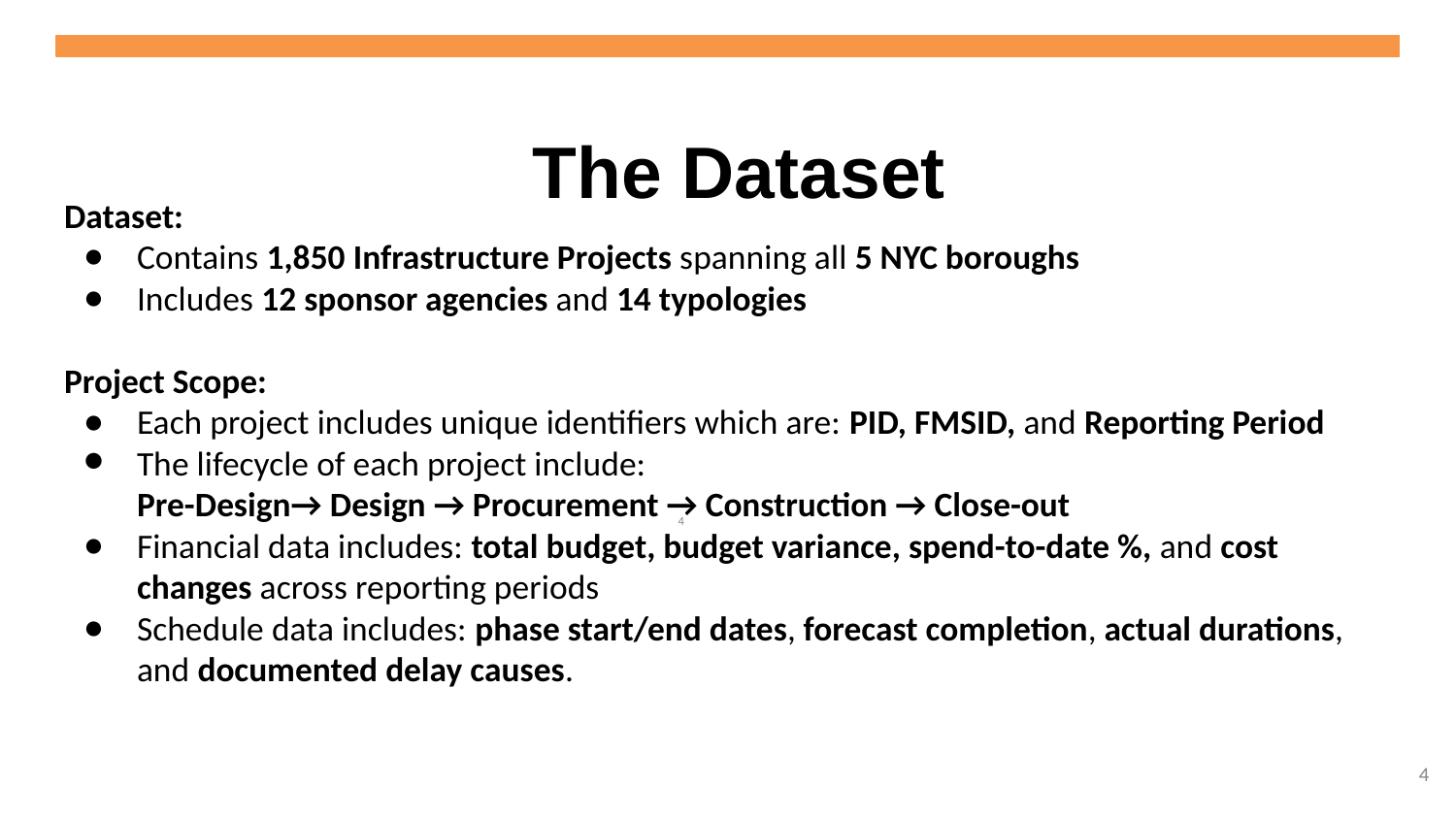

The Dataset
Dataset:
Contains 1,850 Infrastructure Projects spanning all 5 NYC boroughs
Includes 12 sponsor agencies and 14 typologies

Project Scope:
Each project includes unique identifiers which are: PID, FMSID, and Reporting Period
The lifecycle of each project include:
Pre-Design→ Design → Procurement → Construction → Close-out
Financial data includes: total budget, budget variance, spend-to-date %, and cost changes across reporting periods
Schedule data includes: phase start/end dates, forecast completion, actual durations, and documented delay causes.

4
4